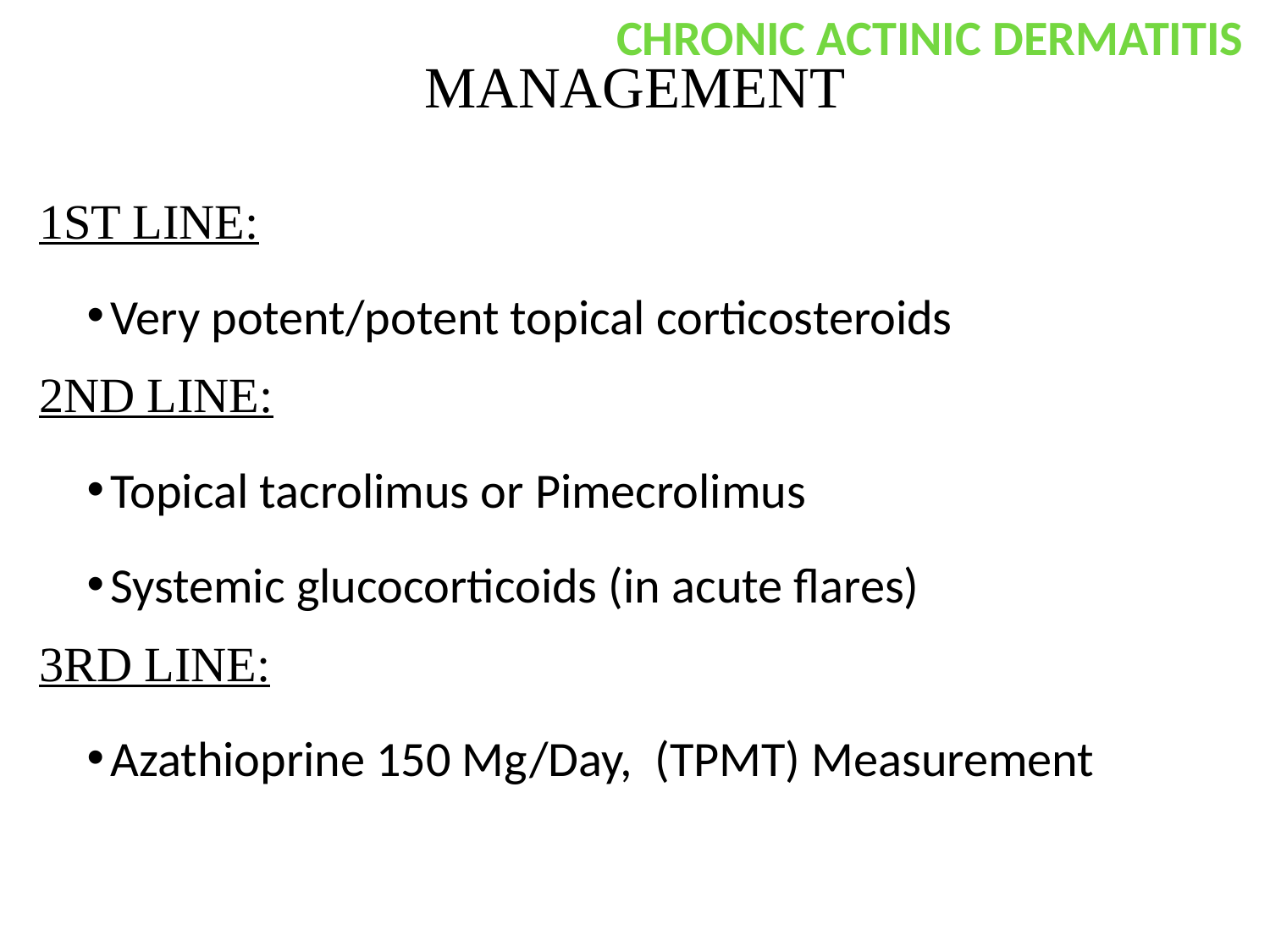

CHRONIC ACTINIC DERMATITIS
# MANAGEMENT
1ST LINE:
Very potent/potent topical corticosteroids
2ND LINE:
Topical tacrolimus or Pimecrolimus
Systemic glucocorticoids (in acute flares)
3RD LINE:
Azathioprine 150 Mg/Day,  (TPMT) Measurement